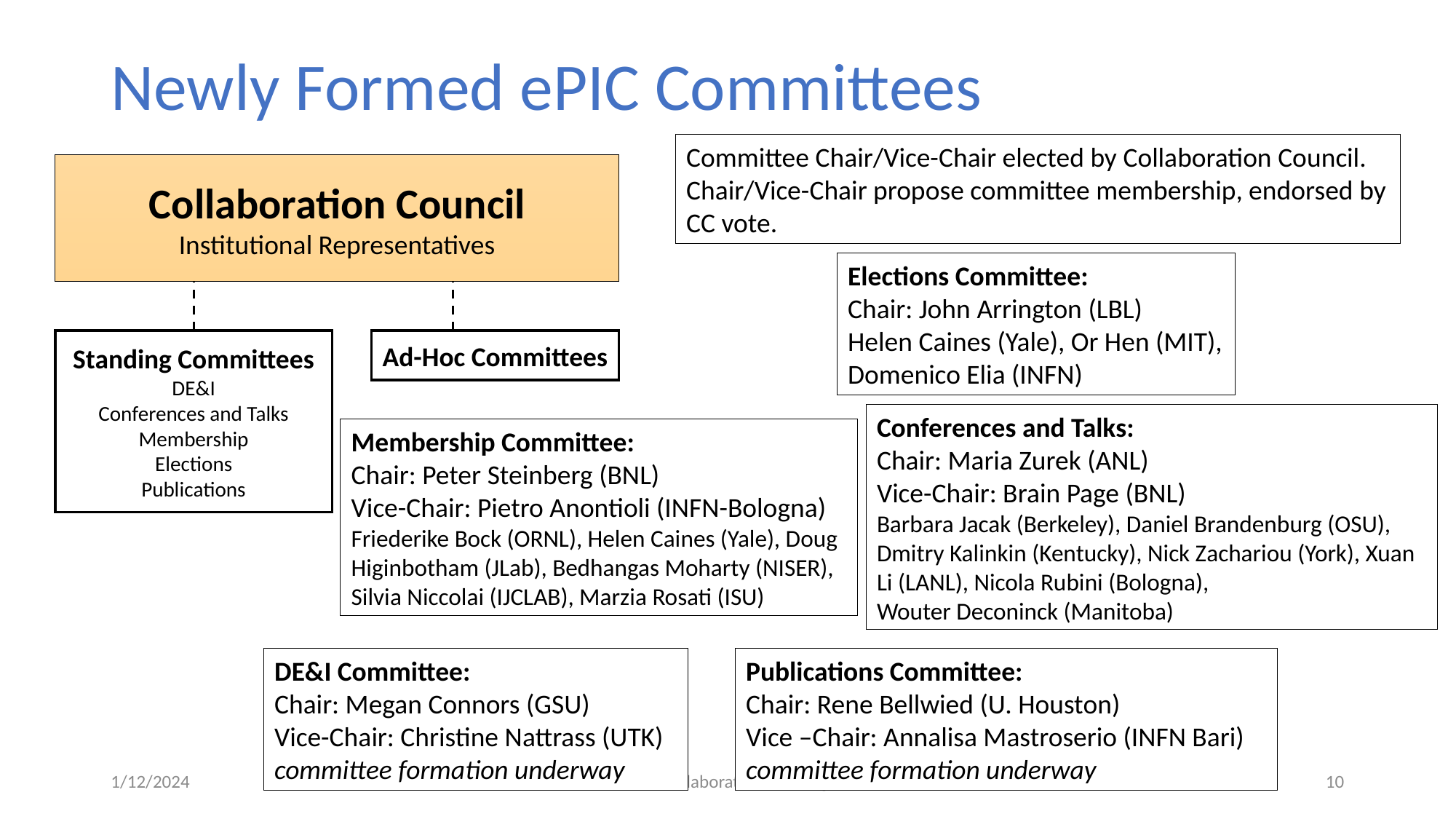

# Newly Formed ePIC Committees
Committee Chair/Vice-Chair elected by Collaboration Council.
Chair/Vice-Chair propose committee membership, endorsed by CC vote.
Collaboration Council
Institutional Representatives
Elections Committee:
Chair: John Arrington (LBL)
Helen Caines (Yale), Or Hen (MIT),
Domenico Elia (INFN)
Standing Committees
DE&I
Conferences and Talks
Membership
Elections
Publications
Ad-Hoc Committees
Conferences and Talks:
Chair: Maria Zurek (ANL)
Vice-Chair: Brain Page (BNL)
Barbara Jacak (Berkeley), Daniel Brandenburg (OSU), Dmitry Kalinkin (Kentucky), Nick Zachariou (York), Xuan Li (LANL), Nicola Rubini (Bologna),
Wouter Deconinck (Manitoba)
Membership Committee:
Chair: Peter Steinberg (BNL)
Vice-Chair: Pietro Anontioli (INFN-Bologna)
Friederike Bock (ORNL), Helen Caines (Yale), Doug Higinbotham (JLab), Bedhangas Moharty (NISER), Silvia Niccolai (IJCLAB), Marzia Rosati (ISU)
DE&I Committee:
Chair: Megan Connors (GSU)
Vice-Chair: Christine Nattrass (UTK)
committee formation underway
Publications Committee:
Chair: Rene Bellwied (U. Houston)
Vice –Chair: Annalisa Mastroserio (INFN Bari)
committee formation underway
1/12/2024
ePIC Collaboration Meeting
10